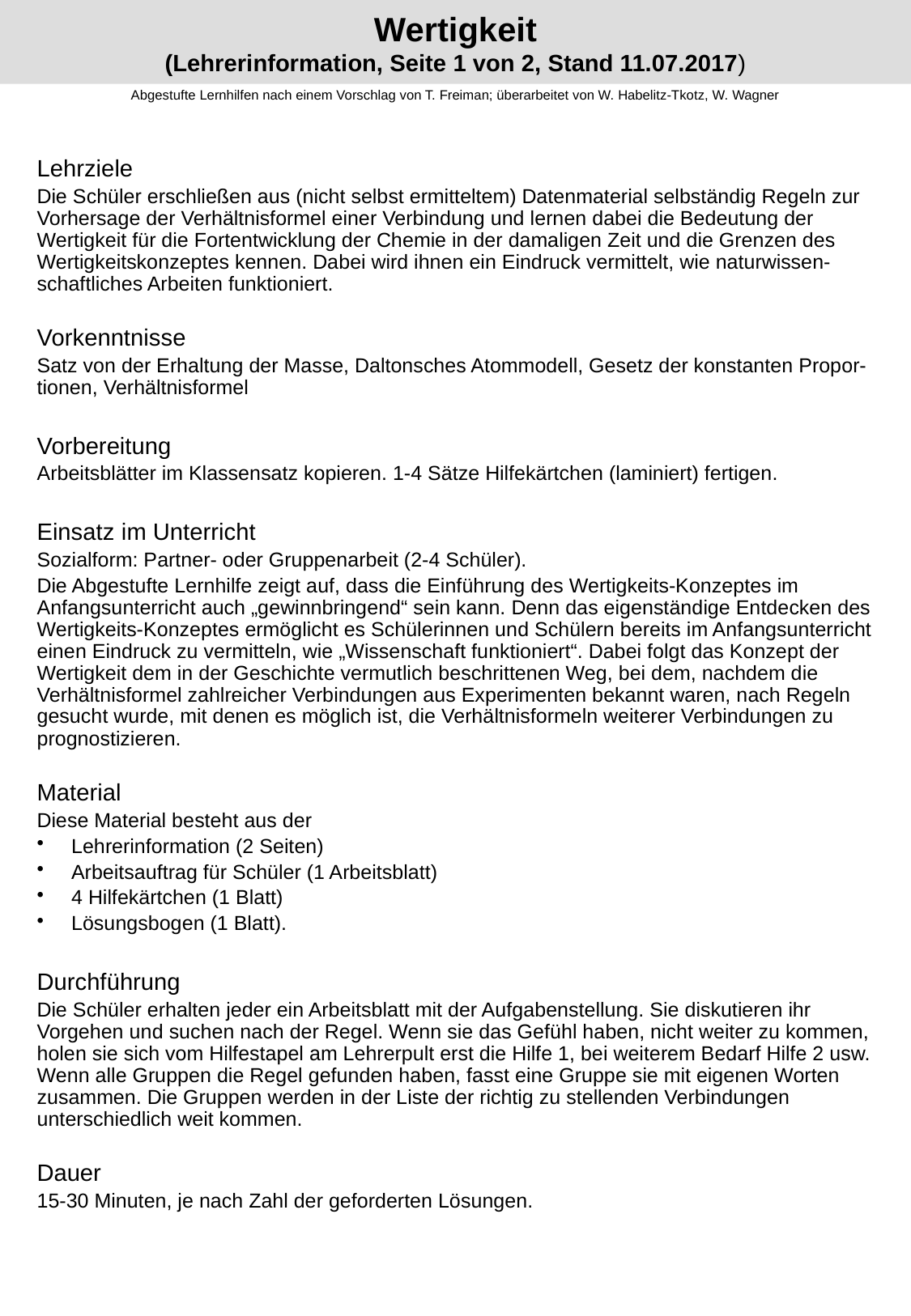

# Wertigkeit (Lehrerinformation, Seite 1 von 2, Stand 11.07.2017)
Abgestufte Lernhilfen nach einem Vorschlag von T. Freiman; überarbeitet von W. Habelitz-Tkotz, W. Wagner
Lehrziele
Die Schüler erschließen aus (nicht selbst ermitteltem) Datenmaterial selbständig Regeln zur Vorhersage der Verhältnisformel einer Verbindung und lernen dabei die Bedeutung der Wertigkeit für die Fortentwicklung der Chemie in der damaligen Zeit und die Grenzen des Wertigkeitskonzeptes kennen. Dabei wird ihnen ein Eindruck vermittelt, wie naturwissen-schaftliches Arbeiten funktioniert.

Vorkenntnisse
Satz von der Erhaltung der Masse, Daltonsches Atommodell, Gesetz der konstanten Propor-tionen, Verhältnisformel

Vorbereitung
Arbeitsblätter im Klassensatz kopieren. 1-4 Sätze Hilfekärtchen (laminiert) fertigen.

Einsatz im Unterricht
Sozialform: Partner- oder Gruppenarbeit (2-4 Schüler).
Die Abgestufte Lernhilfe zeigt auf, dass die Einführung des Wertigkeits-Konzeptes im Anfangsunterricht auch „gewinnbringend“ sein kann. Denn das eigenständige Entdecken des Wertigkeits-Konzeptes ermöglicht es Schülerinnen und Schülern bereits im Anfangsunterricht einen Eindruck zu vermitteln, wie „Wissenschaft funktioniert“. Dabei folgt das Konzept der Wertigkeit dem in der Geschichte vermutlich beschrittenen Weg, bei dem, nachdem die Verhältnisformel zahlreicher Verbindungen aus Experimenten bekannt waren, nach Regeln gesucht wurde, mit denen es möglich ist, die Verhältnisformeln weiterer Verbindungen zu prognostizieren.

Material
Diese Material besteht aus der
 Lehrerinformation (2 Seiten)
 Arbeitsauftrag für Schüler (1 Arbeitsblatt)
 4 Hilfekärtchen (1 Blatt)
 Lösungsbogen (1 Blatt).

Durchführung
Die Schüler erhalten jeder ein Arbeitsblatt mit der Aufgabenstellung. Sie diskutieren ihr Vorgehen und suchen nach der Regel. Wenn sie das Gefühl haben, nicht weiter zu kommen, holen sie sich vom Hilfestapel am Lehrerpult erst die Hilfe 1, bei weiterem Bedarf Hilfe 2 usw. Wenn alle Gruppen die Regel gefunden haben, fasst eine Gruppe sie mit eigenen Worten zusammen. Die Gruppen werden in der Liste der richtig zu stellenden Verbindungen unterschiedlich weit kommen.

Dauer
15-30 Minuten, je nach Zahl der geforderten Lösungen.